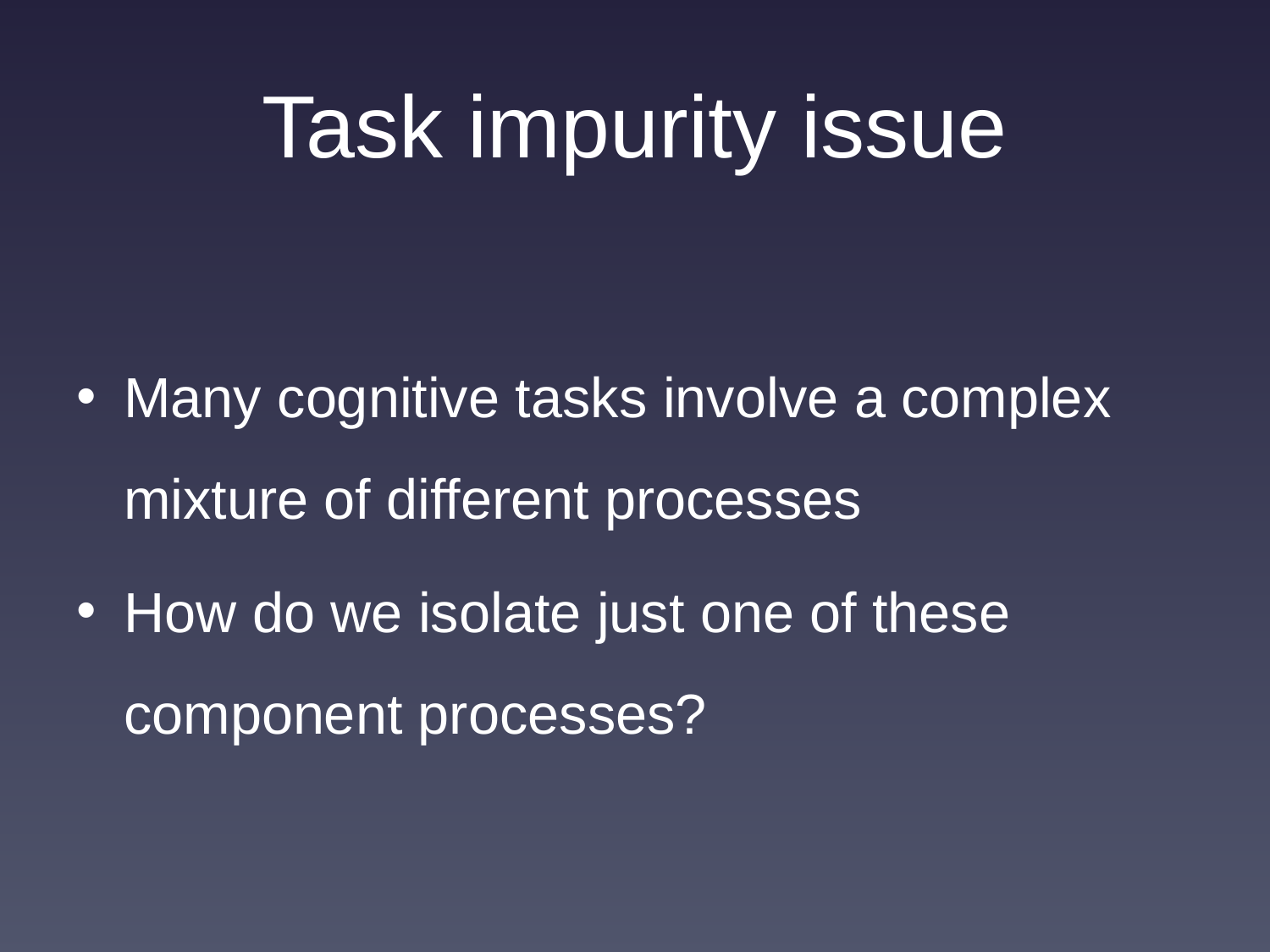

# Task impurity issue
Many cognitive tasks involve a complex mixture of different processes
How do we isolate just one of these component processes?